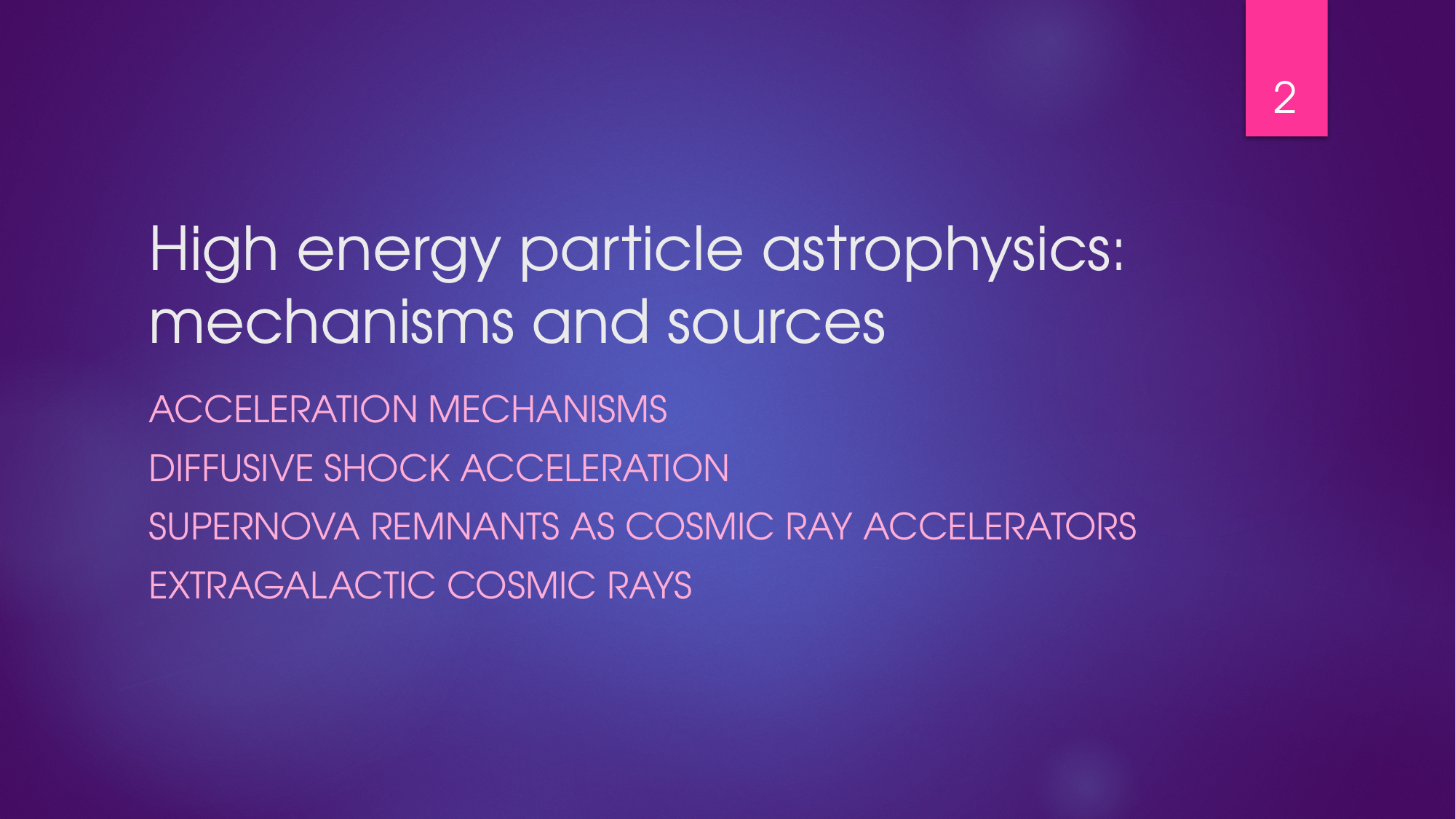

2
# High energy particle astrophysics: mechanisms and sources
Acceleration mechanisms
Diffusive shock acceleration
Supernova remnants as cosmic ray accelerators
Extragalactic cosmic rays